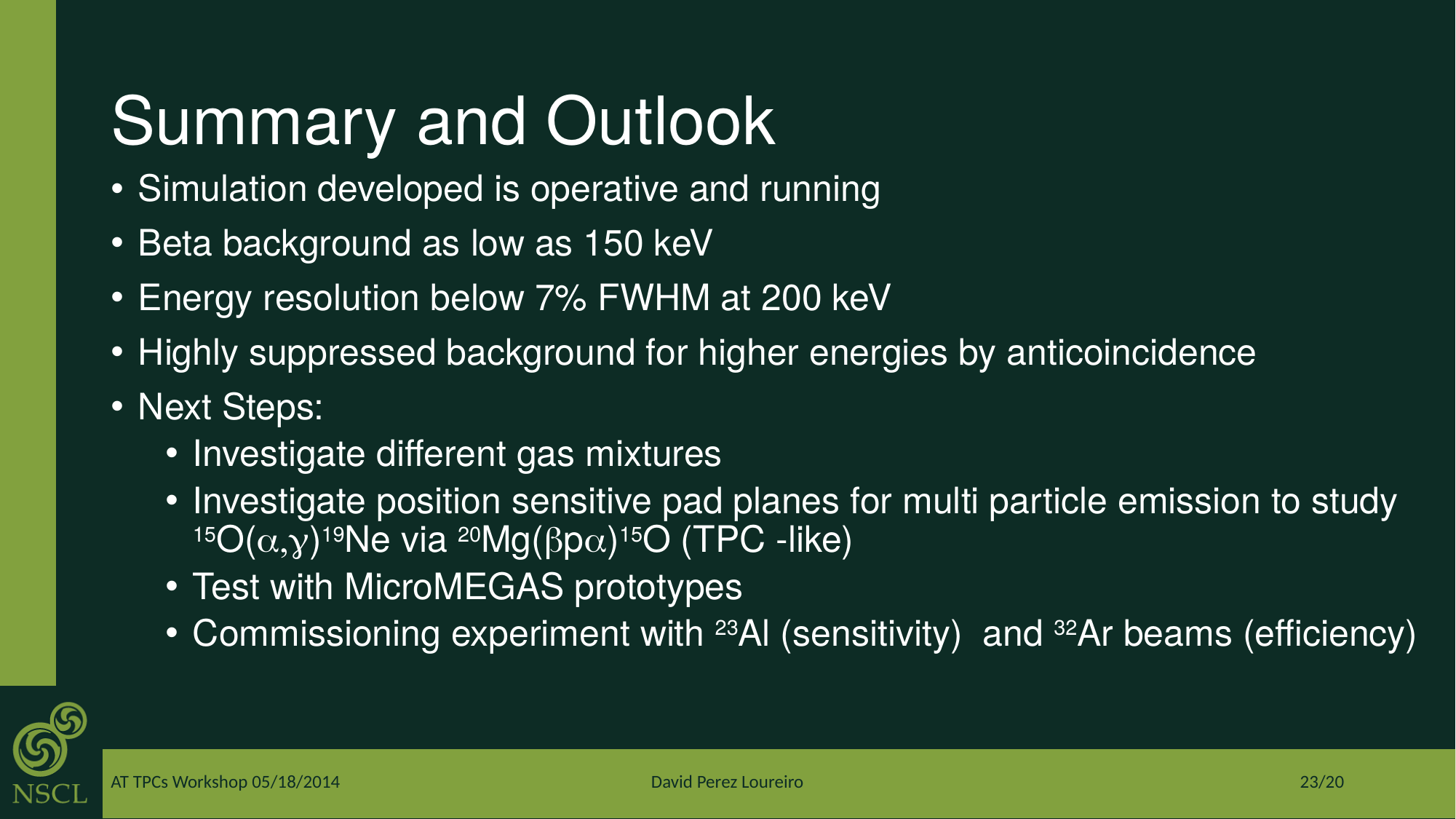

# Summary and Outlook
Simulation developed is operative and running
Beta background as low as 150 keV
Energy resolution below 7% FWHM at 200 keV
Highly suppressed background for higher energies by anticoincidence
Next Steps:
Investigate different gas mixtures
Investigate position sensitive pad planes for multi particle emission to study 15O(α,γ)19Ne via 20Mg(βpα)15O (TPC -like)
Test with MicroMEGAS prototypes
Commissioning experiment with 23Al (sensitivity)  and 32Ar beams (efficiency)